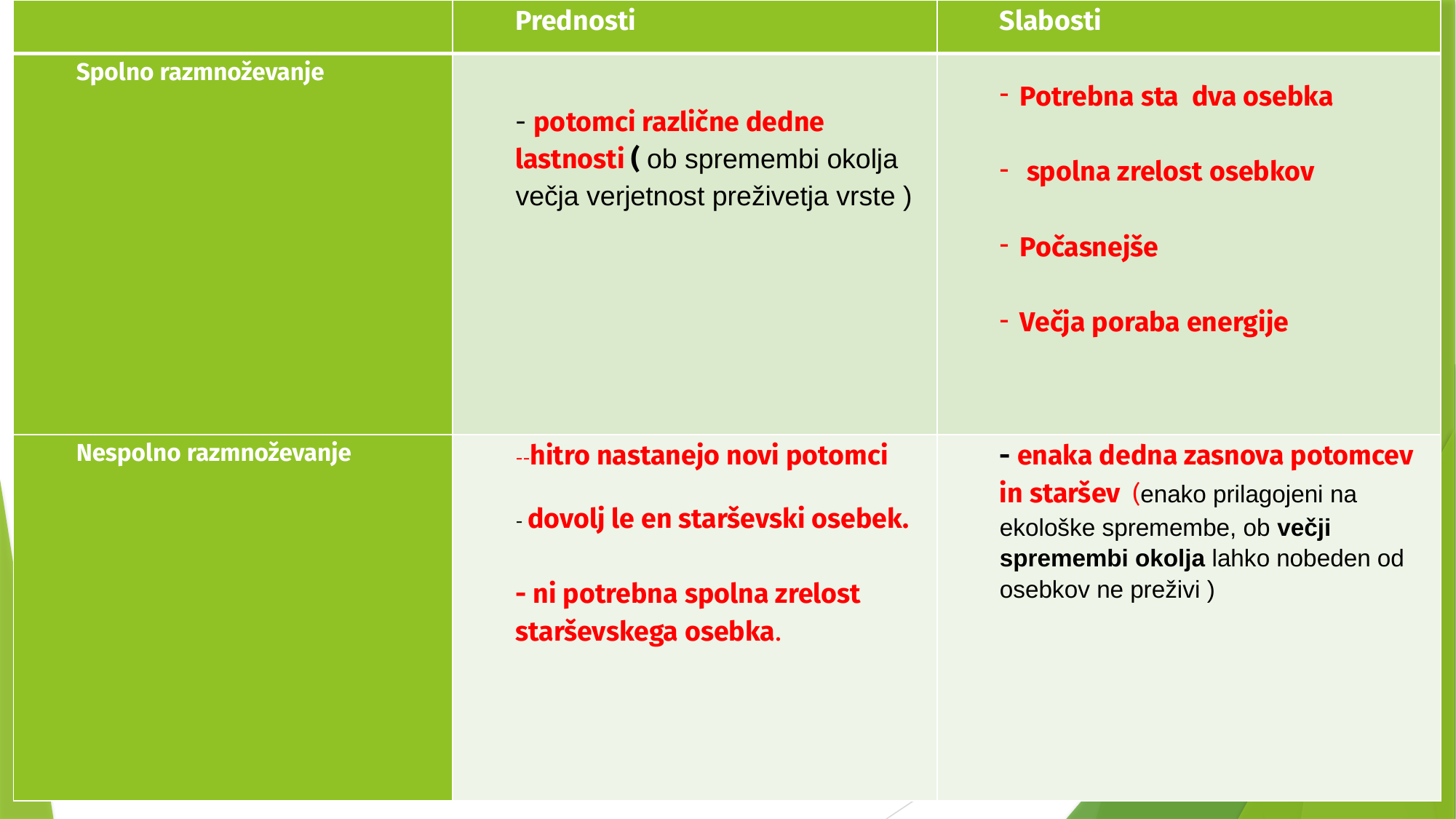

|  | Prednosti | Slabosti |
| --- | --- | --- |
| Spolno razmnoževanje | - potomci različne dedne lastnosti ( ob spremembi okolja večja verjetnost preživetja vrste ) | Potrebna sta dva osebka  spolna zrelost osebkov Počasnejše Večja poraba energije |
| Nespolno razmnoževanje | --hitro nastanejo novi potomci    - dovolj le en starševski osebek.  - ni potrebna spolna zrelost starševskega osebka. | - enaka dedna zasnova potomcev in staršev  (enako prilagojeni na ekološke spremembe, ob večji spremembi okolja lahko nobeden od osebkov ne preživi ) |